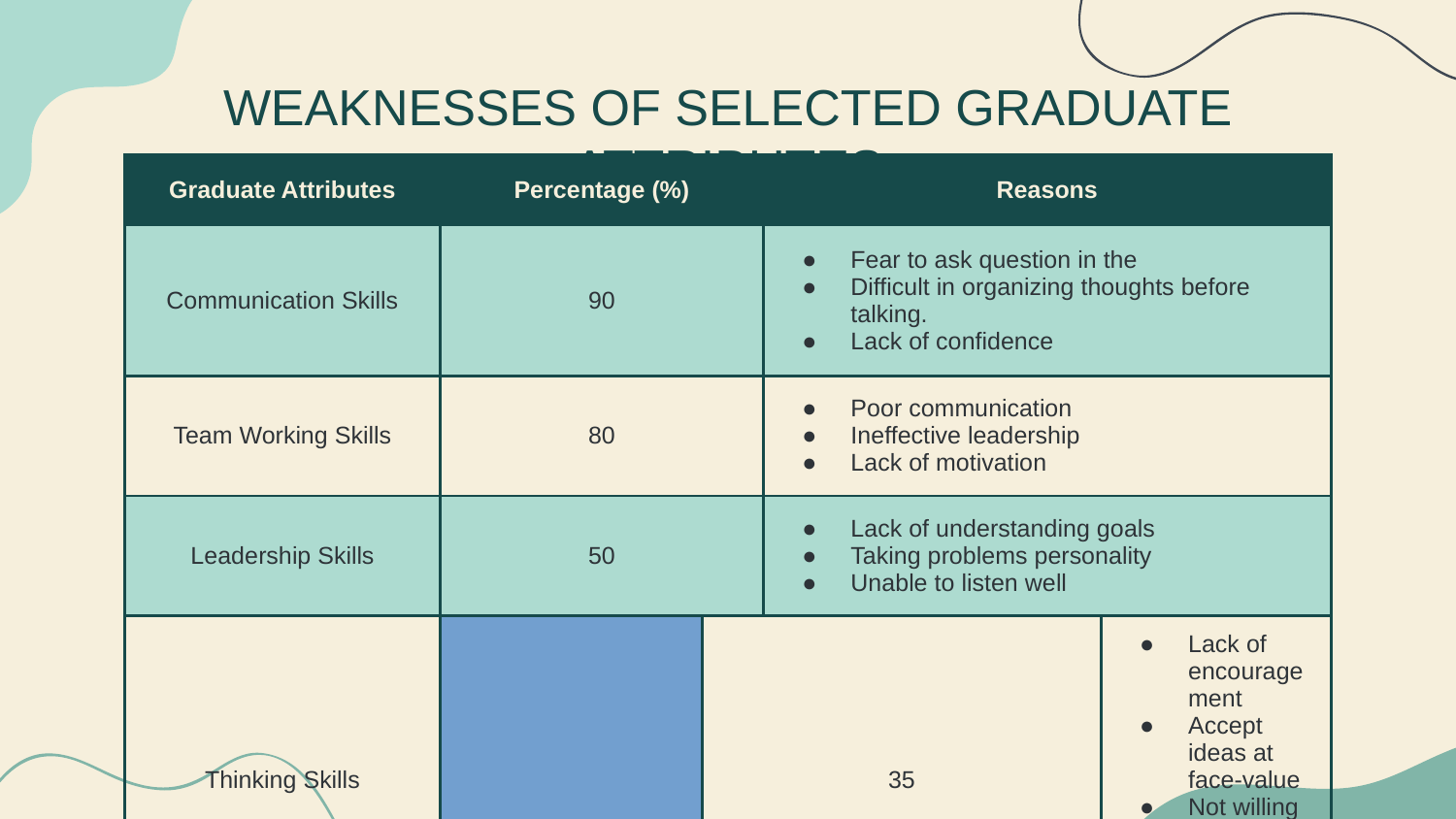

# WEAKNESSES OF SELECTED GRADUATE ATTRIBUTES
| Graduate Attributes |  | Percentage (%) |  | Reasons |  |
| --- | --- | --- | --- | --- | --- |
| Communication Skills |  | 90 |  | Fear to ask question in the Difficult in organizing thoughts before talking. Lack of confidence |  |
| Team Working Skills |  | 80 |  | Poor communication Ineffective leadership Lack of motivation |  |
| Leadership Skills |  | 50 |  | Lack of understanding goals Taking problems personality Unable to listen well |  |
| Thinking Skills |  | 35 |  | Lack of encouragement Accept ideas at face-value Not willing to venture outside own opinions |  |